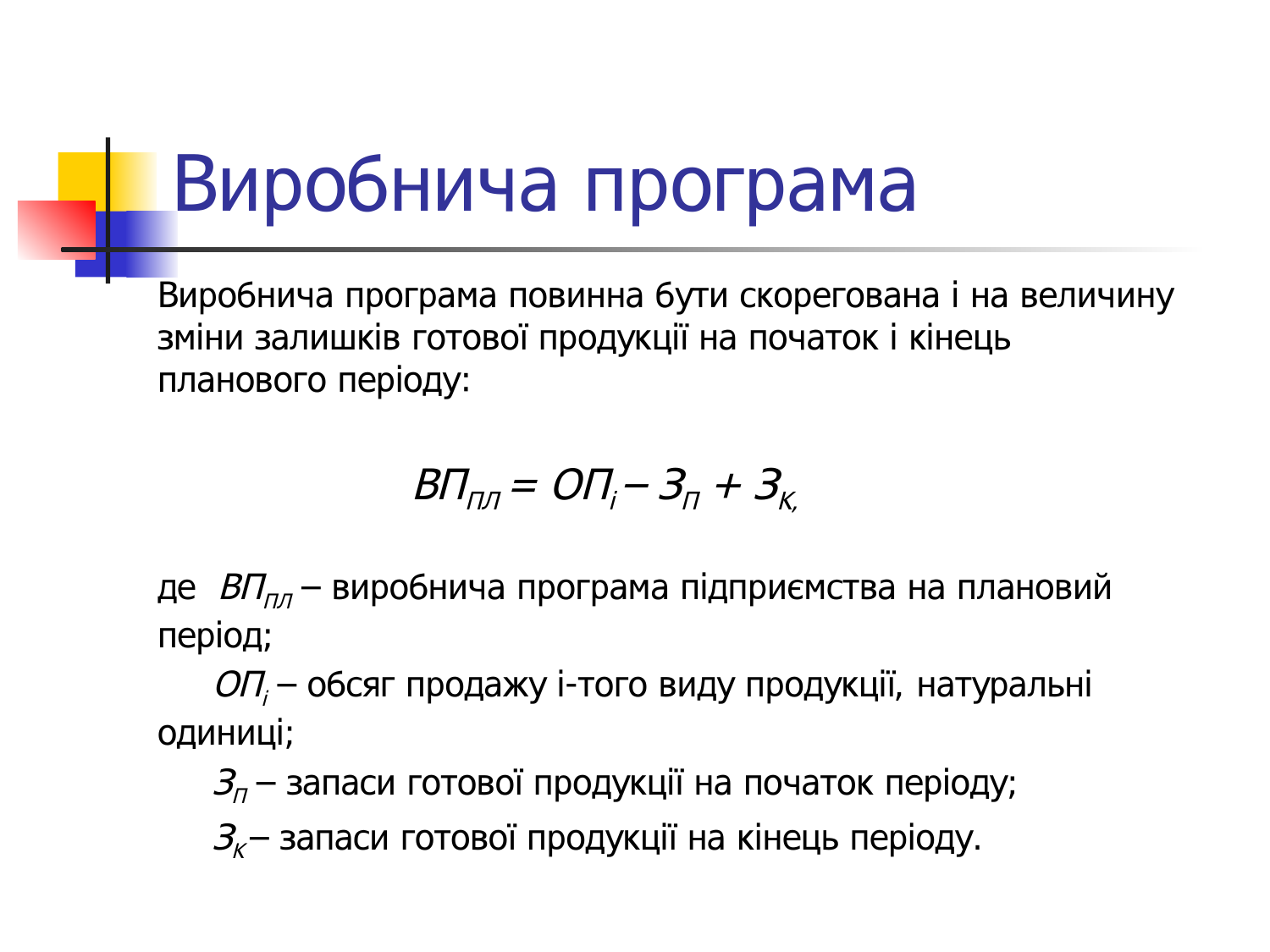

# Виробнича програма
Виробнича програма повинна бути скорегована і на величину зміни залишків готової продукції на початок і кінець планового періоду:

		ВППЛ = ОПі – ЗП + ЗК,
де  ВППЛ – виробнича програма підприємства на плановий період;
     ОПі – обсяг продажу і-того виду продукції, натуральні одиниці;
     ЗП – запаси готової продукції на початок періоду;
     ЗК – запаси готової продукції на кінець періоду.